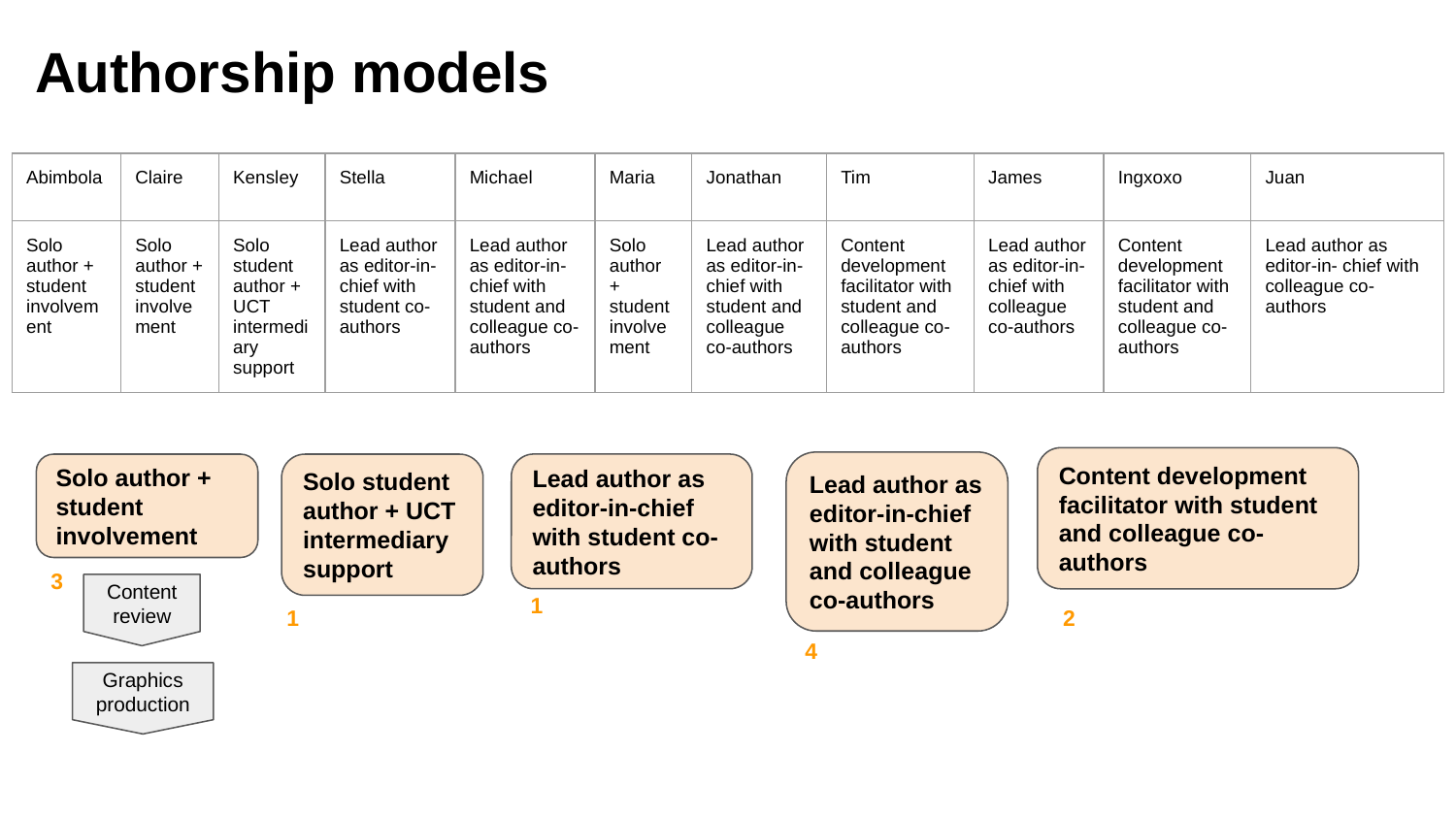

# Authorship models
| Abimbola | Claire | Kensley | Stella | Michael | Maria | Jonathan | Tim | James | Ingxoxo | Juan |
| --- | --- | --- | --- | --- | --- | --- | --- | --- | --- | --- |
| Solo author + student involvement | Solo author + student involvement | Solo student author + UCT intermediary support | Lead author as editor-in- chief with student co-authors | Lead author as editor-in- chief with student and colleague co-authors | Solo author + student involvement | Lead author as editor-in- chief with student and colleague co-authors | Content development facilitator with student and colleague co-authors | Lead author as editor-in- chief with colleague co-authors | Content development facilitator with student and colleague co-authors | Lead author as editor-in- chief with colleague co-authors |
Content development facilitator with student and colleague co-authors
Lead author as editor-in-chief with student and colleague co-authors
Solo author + student involvement
Solo student author + UCT intermediary support
Lead author as editor-in-chief with student co-authors
3
Content review
1
2
1
4
Graphics production